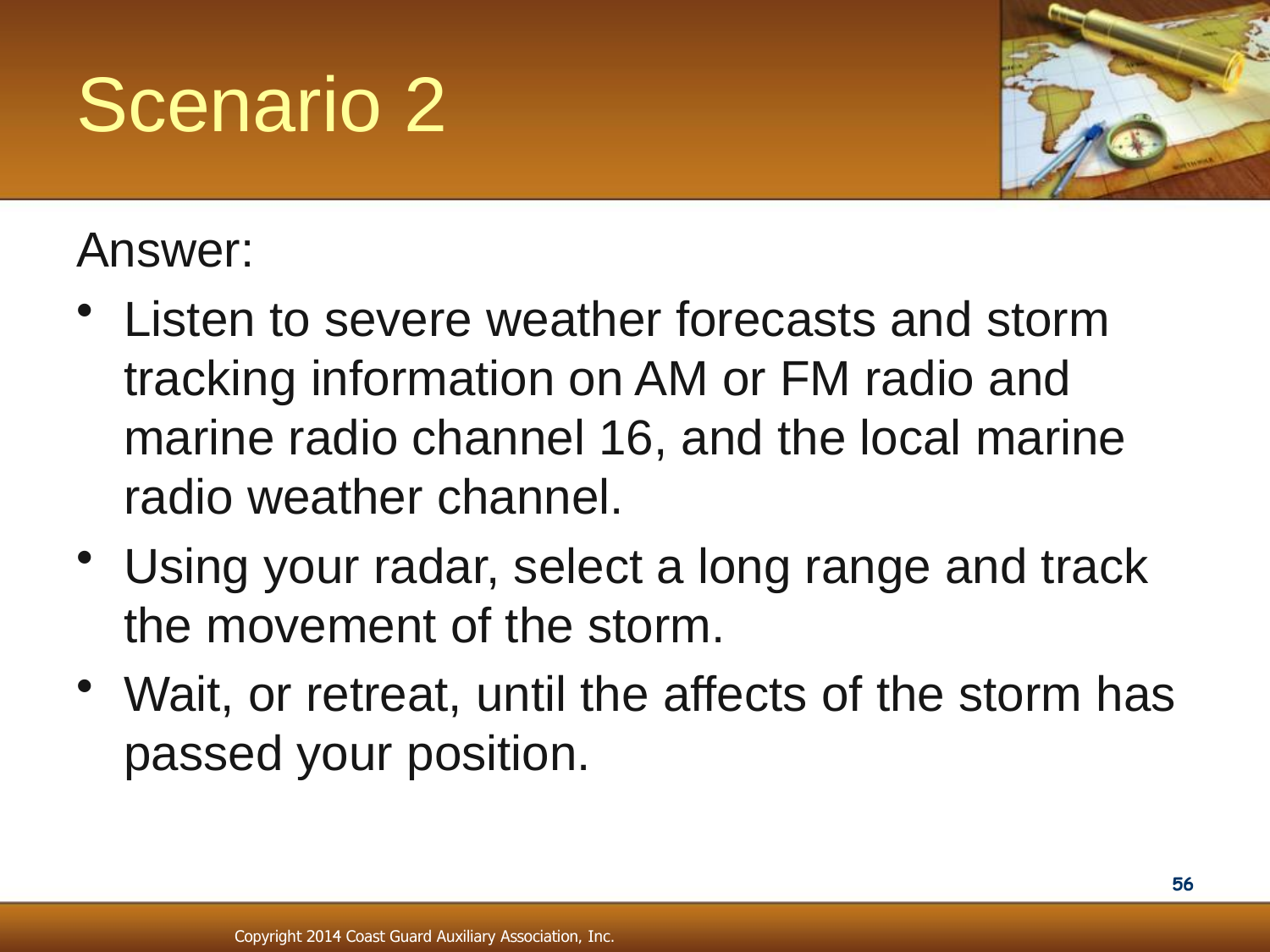

# Scenario 2
Answer:
Listen to severe weather forecasts and storm tracking information on AM or FM radio and marine radio channel 16, and the local marine radio weather channel.
Using your radar, select a long range and track the movement of the storm.
Wait, or retreat, until the affects of the storm has passed your position.
56